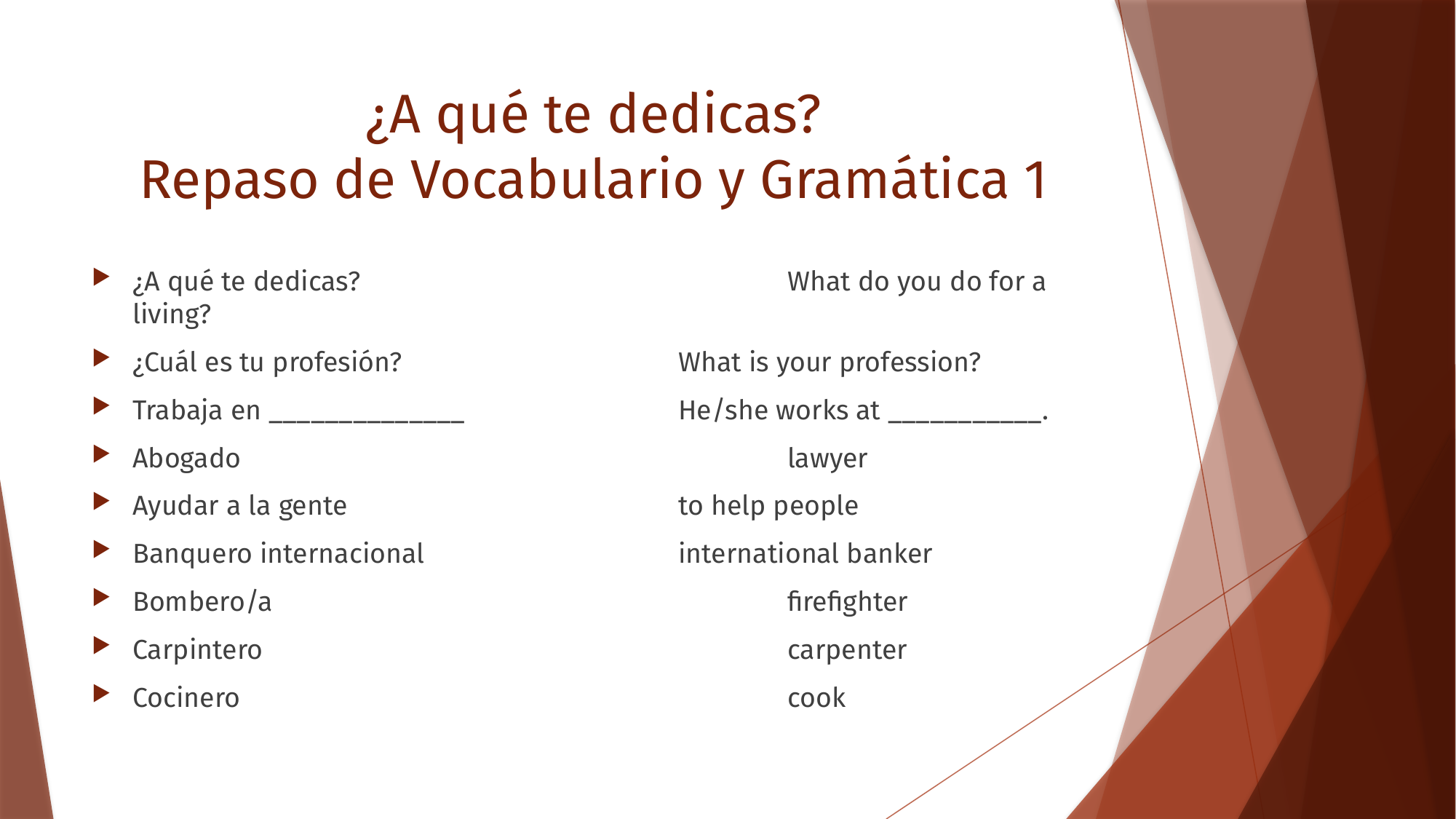

# ¿A qué te dedicas? Repaso de Vocabulario y Gramática 1
¿A qué te dedicas?				What do you do for a living?
¿Cuál es tu profesión?			What is your profession?
Trabaja en ______________		He/she works at ___________.
Abogado						lawyer
Ayudar a la gente				to help people
Banquero internacional			international banker
Bombero/a					firefighter
Carpintero					carpenter
Cocinero						cook